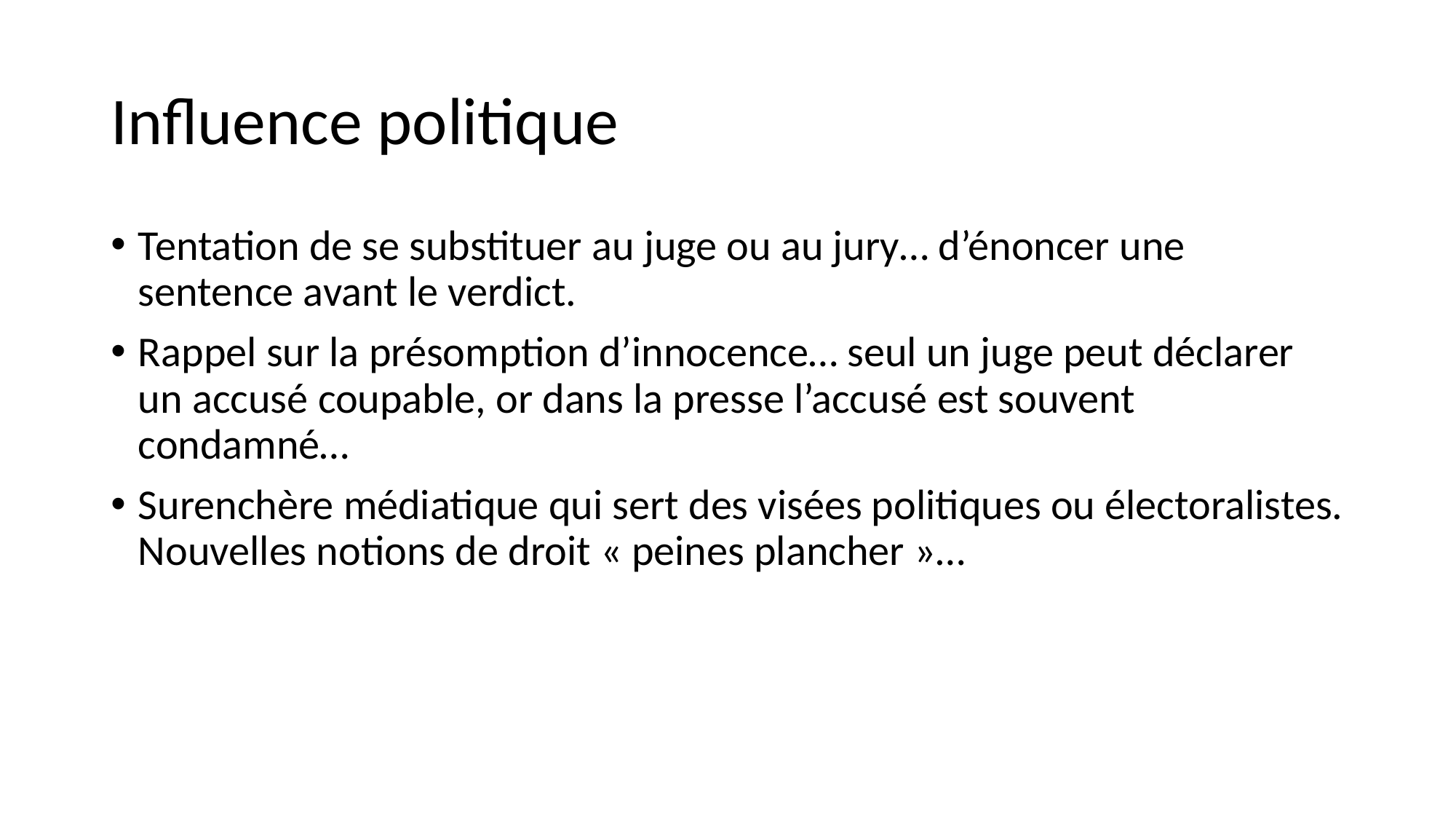

# Influence politique
Tentation de se substituer au juge ou au jury… d’énoncer une sentence avant le verdict.
Rappel sur la présomption d’innocence… seul un juge peut déclarer un accusé coupable, or dans la presse l’accusé est souvent condamné…
Surenchère médiatique qui sert des visées politiques ou électoralistes. Nouvelles notions de droit « peines plancher »…